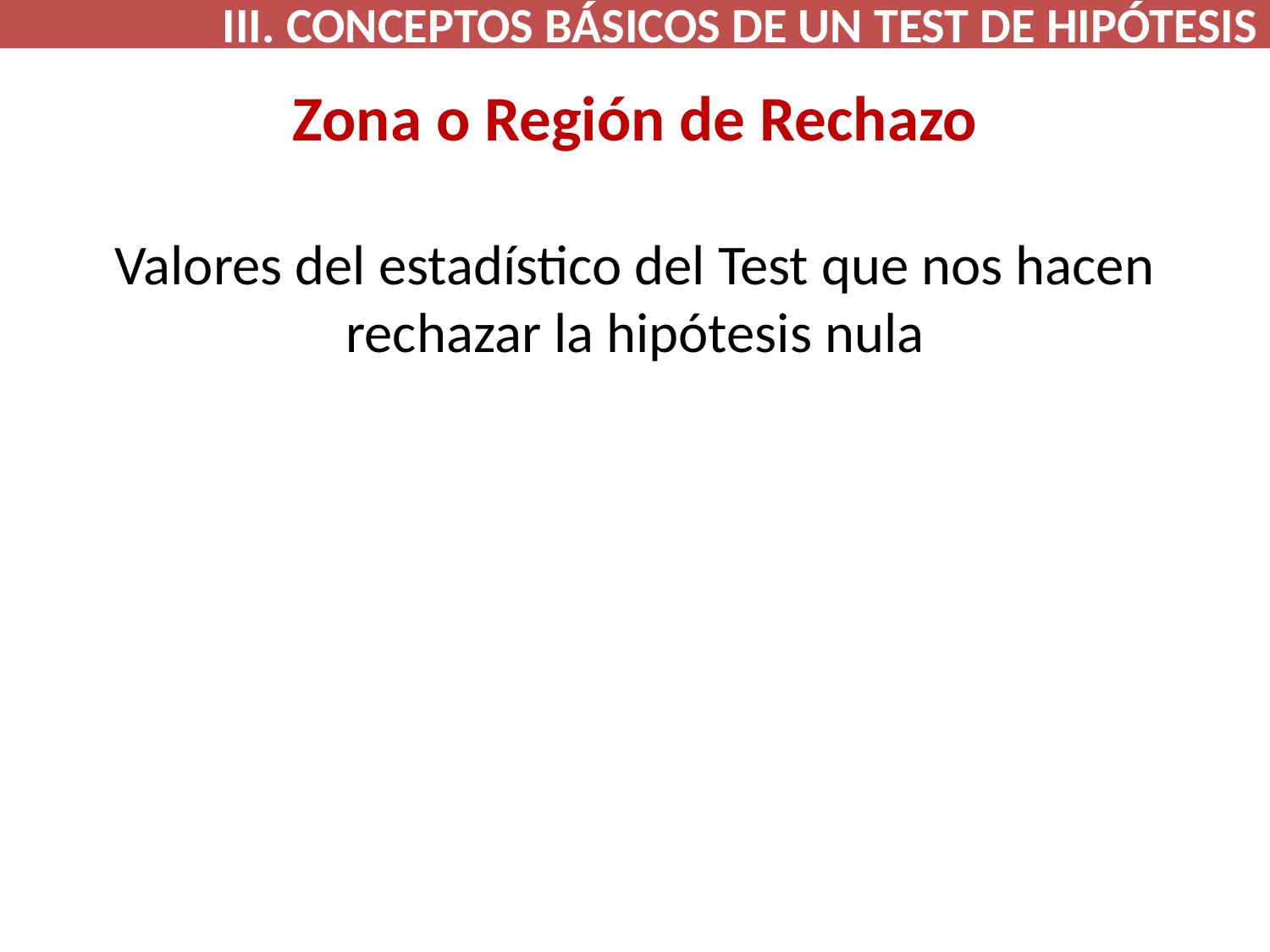

III. CONCEPTOS BÁSICOS DE UN TEST DE HIPÓTESIS
# Zona o Región de Rechazo
Valores del estadístico del Test que nos hacen rechazar la hipótesis nula